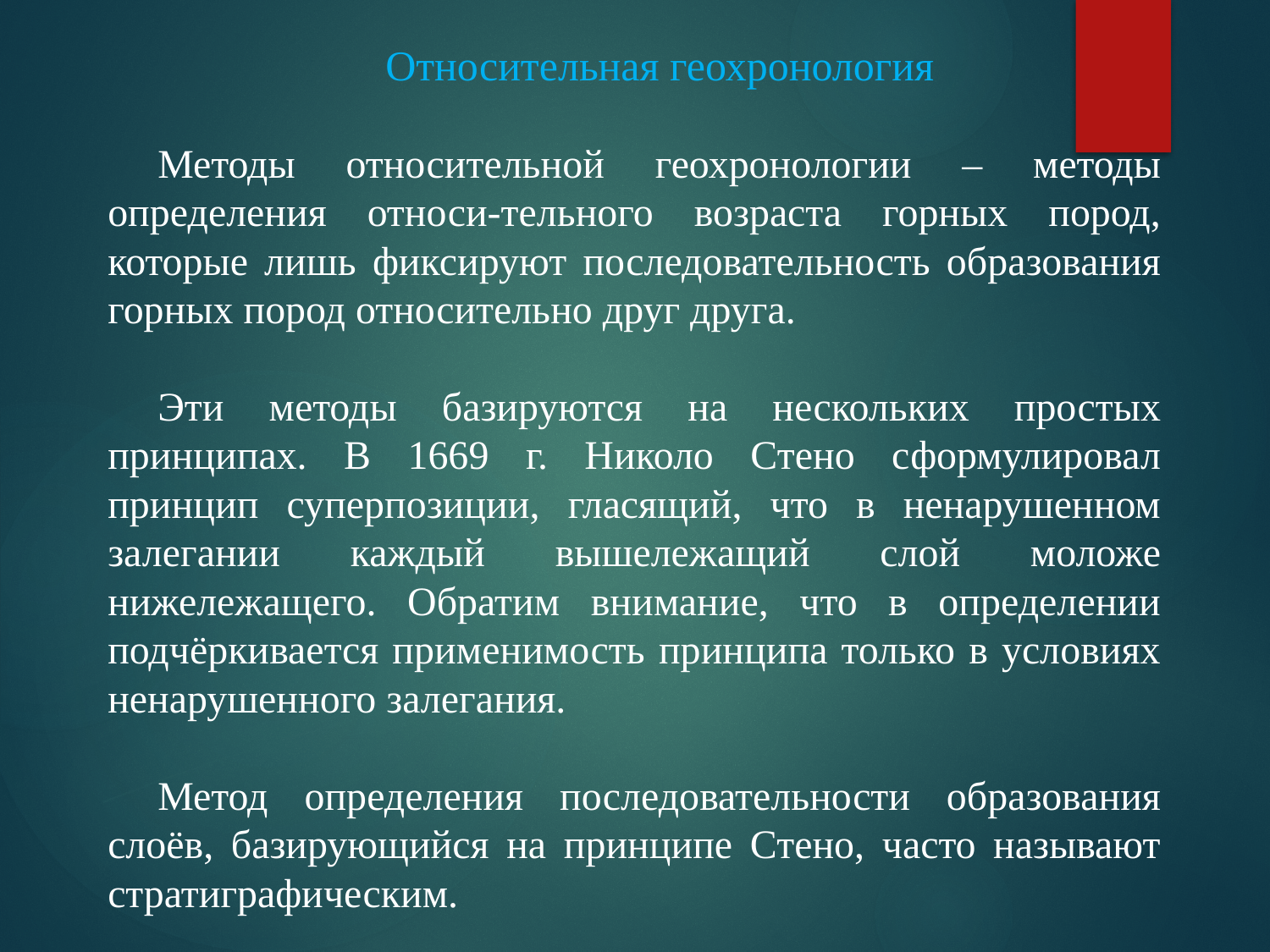

Относительная геохронология

Методы относительной геохронологии – методы определения относи-тельного возраста горных пород, которые лишь фиксируют последовательность образования горных пород относительно друг друга.

Эти методы базируются на нескольких простых принципах. В 1669 г. Николо Стено сформулировал принцип суперпозиции, гласящий, что в ненарушенном залегании каждый вышележащий слой моложе нижележащего. Обратим внимание, что в определении подчёркивается применимость принципа только в условиях ненарушенного залегания.

Метод определения последовательности образования слоёв, базирующийся на принципе Стено, часто называют стратиграфическим.